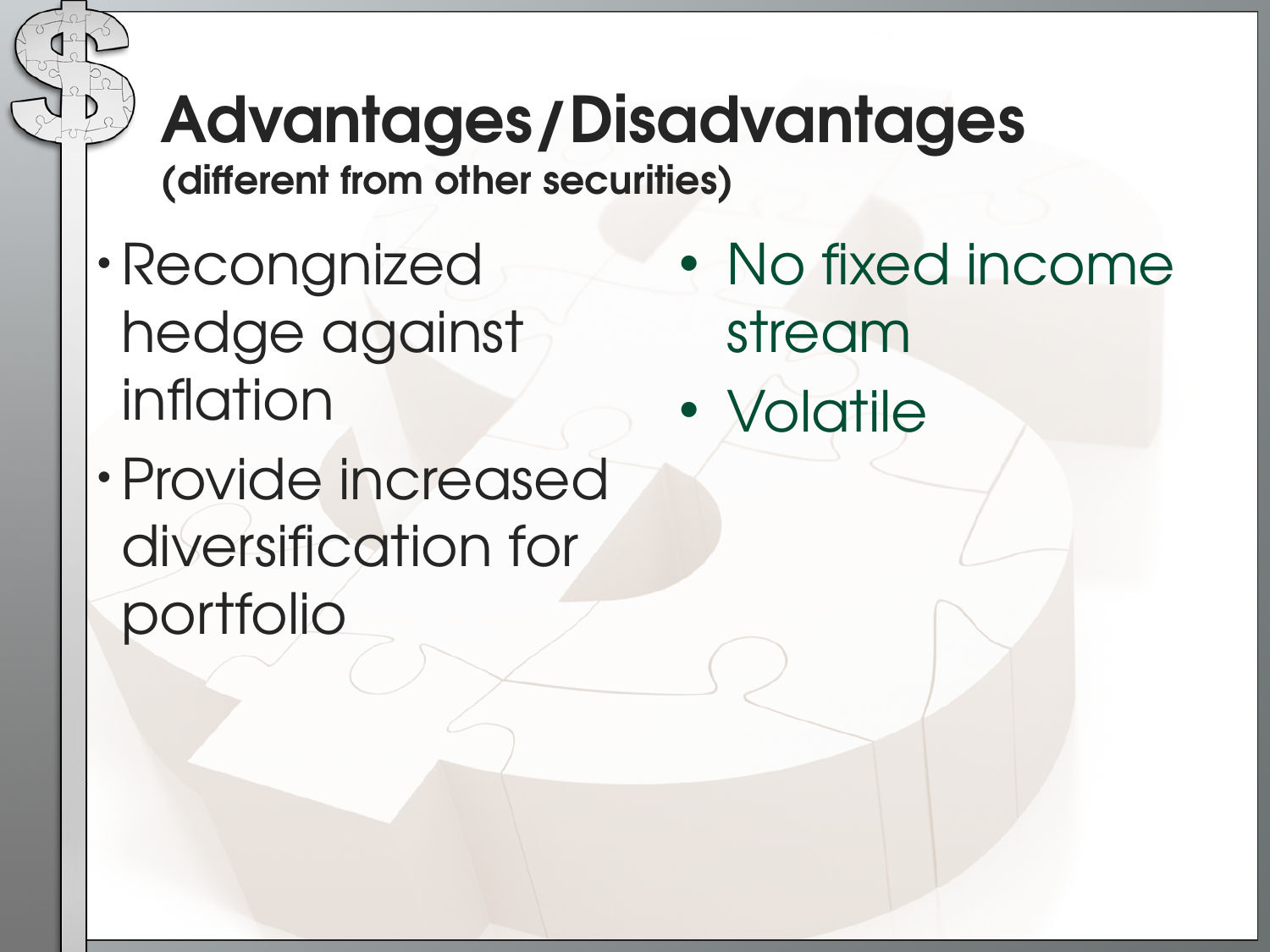

# Advantages/Disadvantages (different from other securities)
Recongnized hedge against inflation
Provide increased diversification for portfolio
No fixed income stream
Volatile